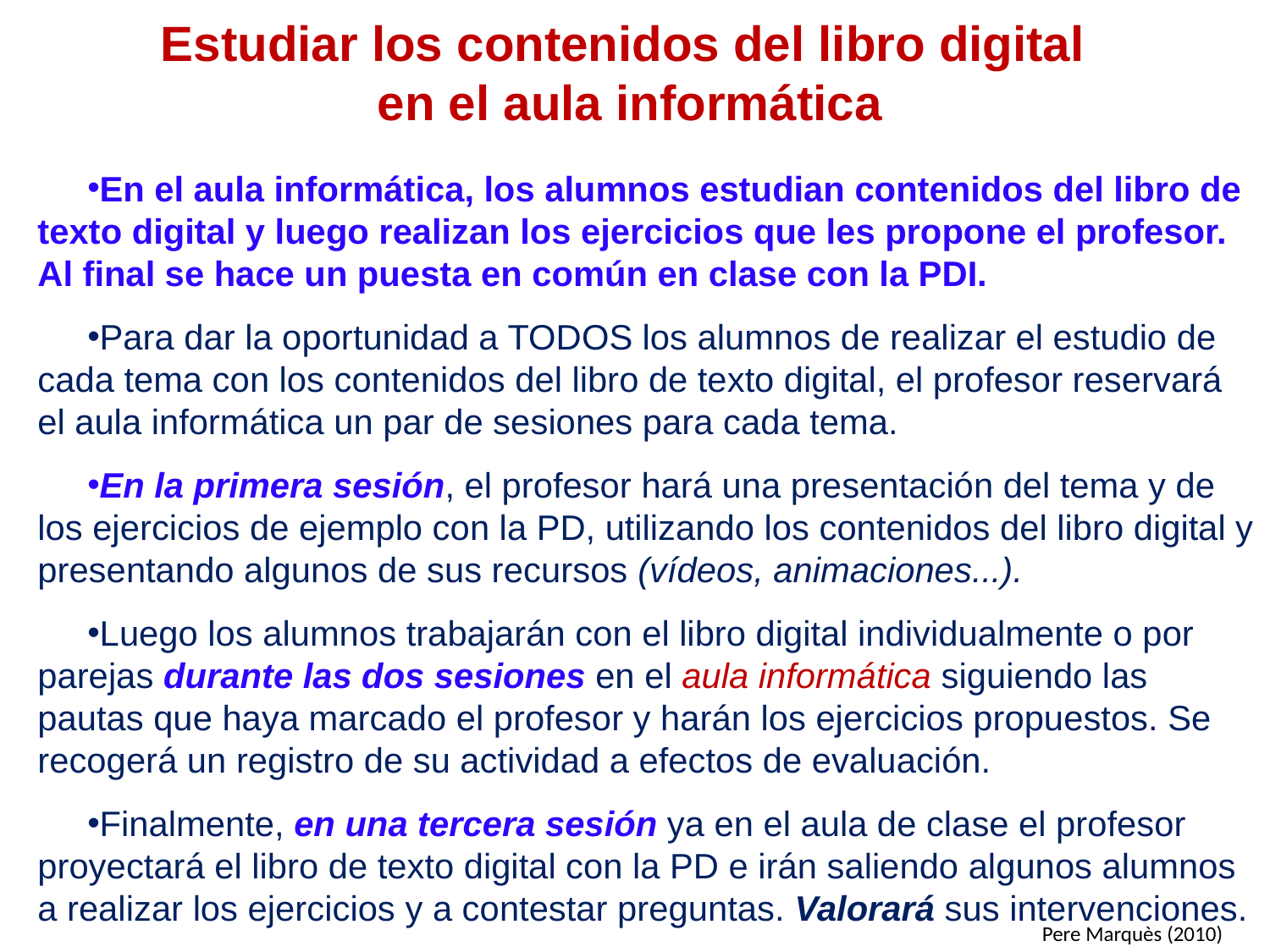

# Estudiar los contenidos del libro digital en el aula informática
En el aula informática, los alumnos estudian contenidos del libro de texto digital y luego realizan los ejercicios que les propone el profesor. Al final se hace un puesta en común en clase con la PDI.
Para dar la oportunidad a TODOS los alumnos de realizar el estudio de cada tema con los contenidos del libro de texto digital, el profesor reservará el aula informática un par de sesiones para cada tema.
En la primera sesión, el profesor hará una presentación del tema y de los ejercicios de ejemplo con la PD, utilizando los contenidos del libro digital y presentando algunos de sus recursos (vídeos, animaciones...).
Luego los alumnos trabajarán con el libro digital individualmente o por parejas durante las dos sesiones en el aula informática siguiendo las pautas que haya marcado el profesor y harán los ejercicios propuestos. Se recogerá un registro de su actividad a efectos de evaluación.
Finalmente, en una tercera sesión ya en el aula de clase el profesor proyectará el libro de texto digital con la PD e irán saliendo algunos alumnos a realizar los ejercicios y a contestar preguntas. Valorará sus intervenciones.
Pere Marquès (2010)